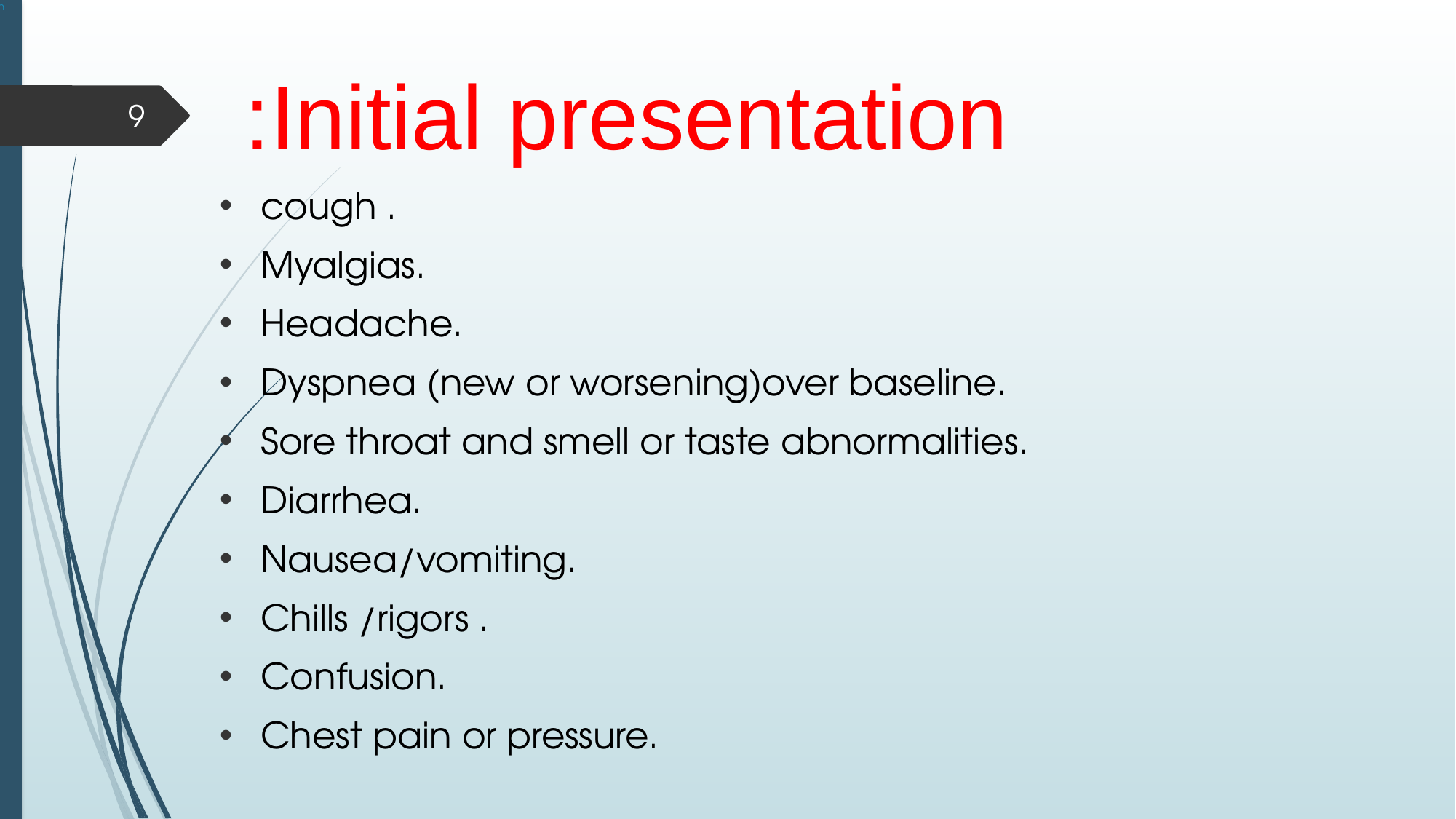

# h
Initial presentation:
cough .
Myalgias.
Headache.
Dyspnea (new or worsening)over baseline.
Sore throat and smell or taste abnormalities.
Diarrhea.
Nausea/vomiting.
Chills /rigors .
Confusion.
Chest pain or pressure.

9